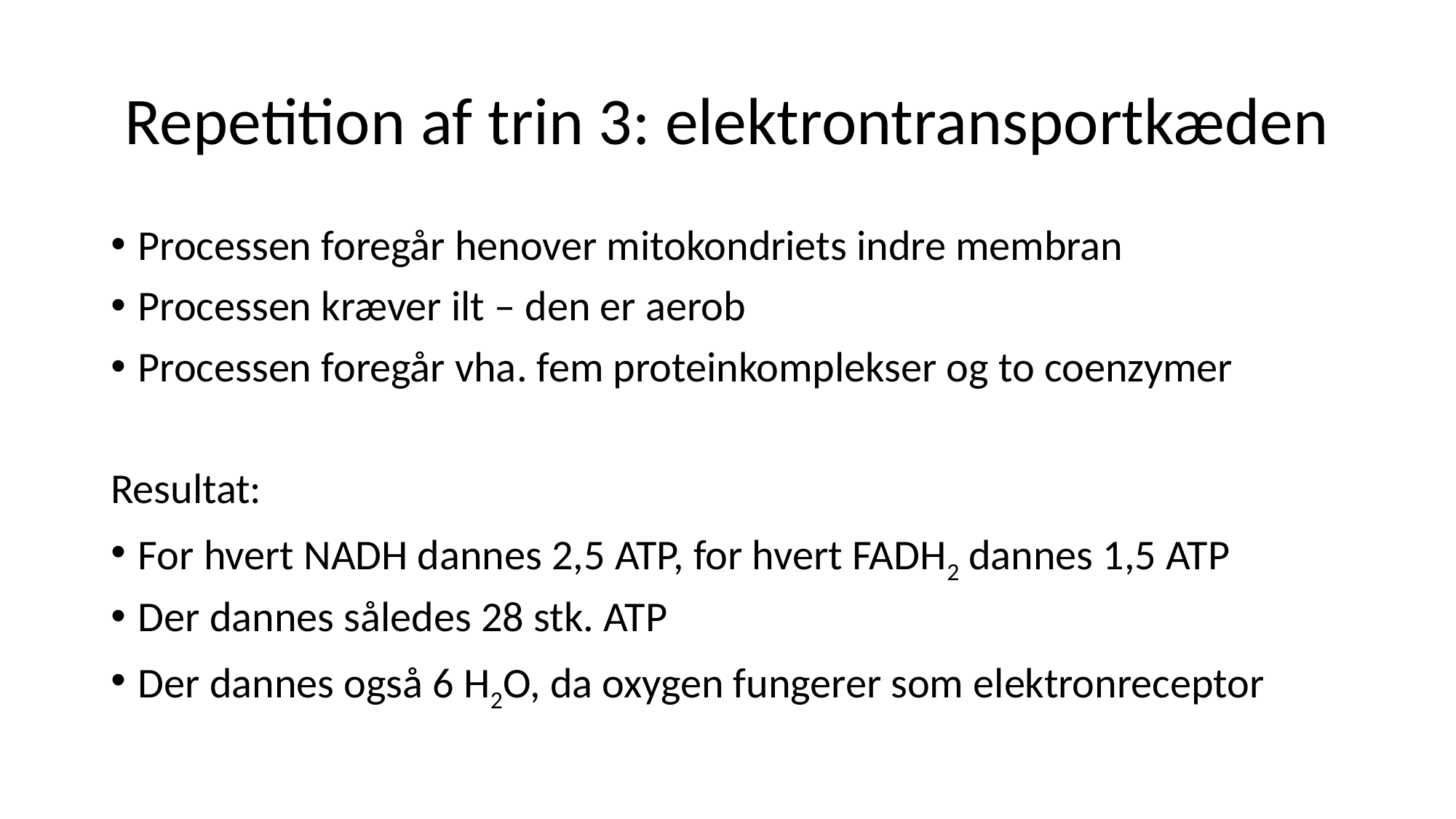

# Repetition af trin 3: elektrontransportkæden
Processen foregår henover mitokondriets indre membran
Processen kræver ilt – den er aerob
Processen foregår vha. fem proteinkomplekser og to coenzymer

Resultat:
For hvert NADH dannes 2,5 ATP, for hvert FADH2 dannes 1,5 ATP
Der dannes således 28 stk. ATP
Der dannes også 6 H2O, da oxygen fungerer som elektronreceptor